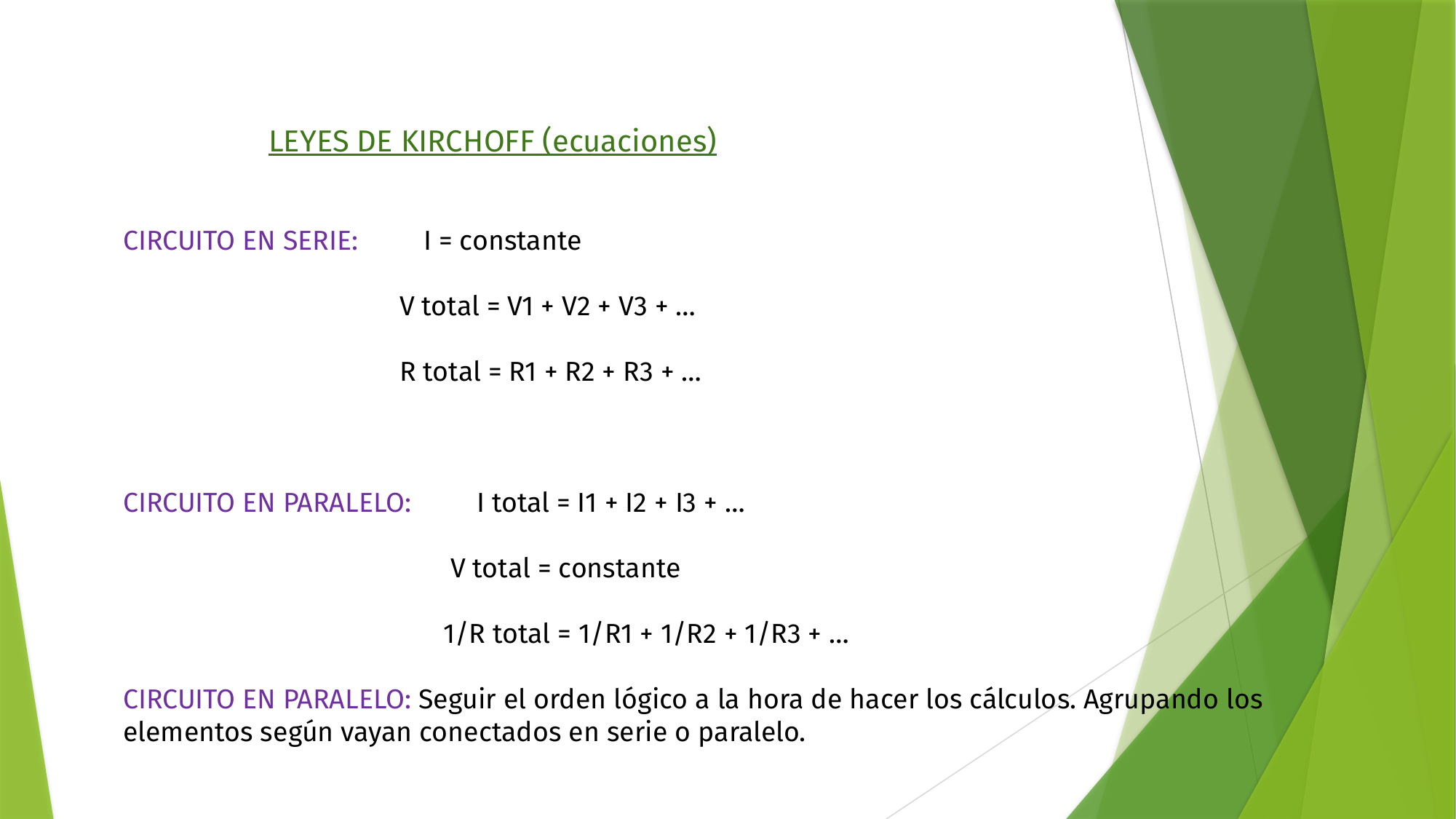

LEYES DE KIRCHOFF (ecuaciones)

CIRCUITO EN SERIE:         I = constante

                                      V total = V1 + V2 + V3 + …

                                      R total = R1 + R2 + R3 + …

CIRCUITO EN PARALELO:         I total = I1 + I2 + I3 + …

                                             V total = constante

                                            1/R total = 1/R1 + 1/R2 + 1/R3 + …

CIRCUITO EN PARALELO: Seguir el orden lógico a la hora de hacer los cálculos. Agrupando los               elementos según vayan conectados en serie o paralelo.